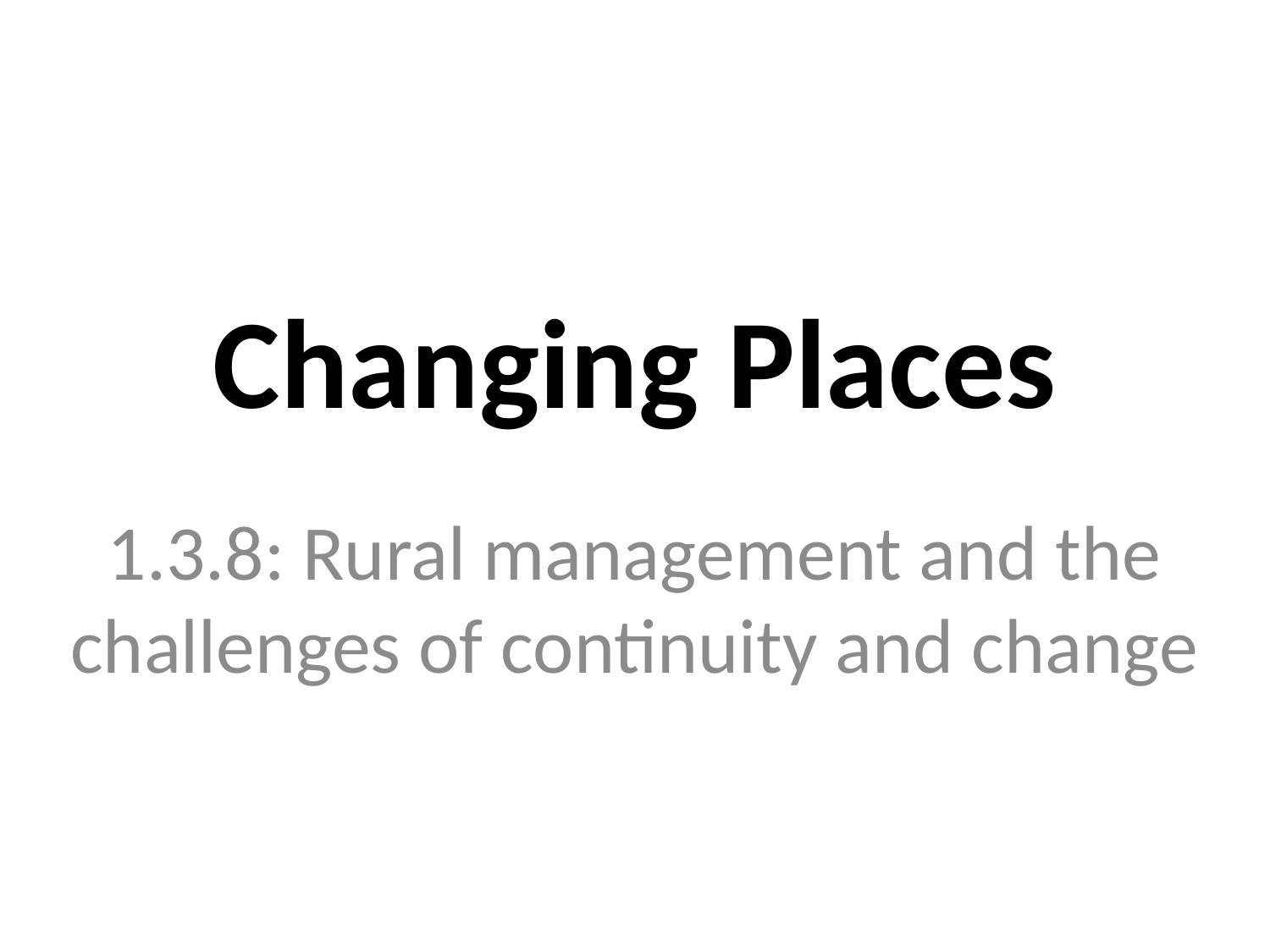

# Changing Places
1.3.8: Rural management and the challenges of continuity and change